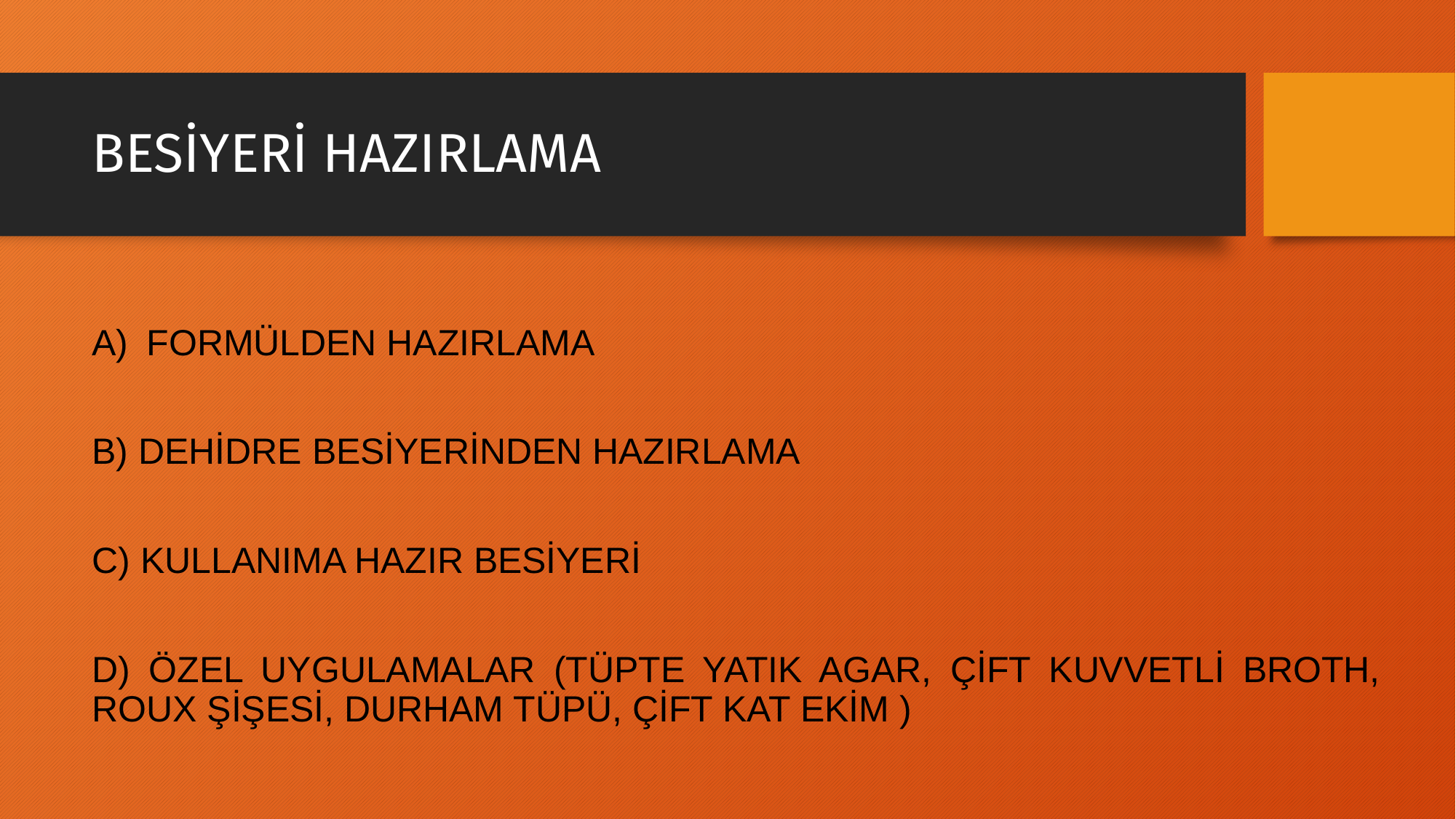

# BESİYERİ HAZIRLAMA
FORMÜLDEN HAZIRLAMA

B) DEHİDRE BESİYERİNDEN HAZIRLAMA

C) KULLANIMA HAZIR BESİYERİ

D) ÖZEL UYGULAMALAR (TÜPTE YATIK AGAR, ÇİFT KUVVETLİ BROTH, ROUX ŞİŞESİ, DURHAM TÜPÜ, ÇİFT KAT EKİM )